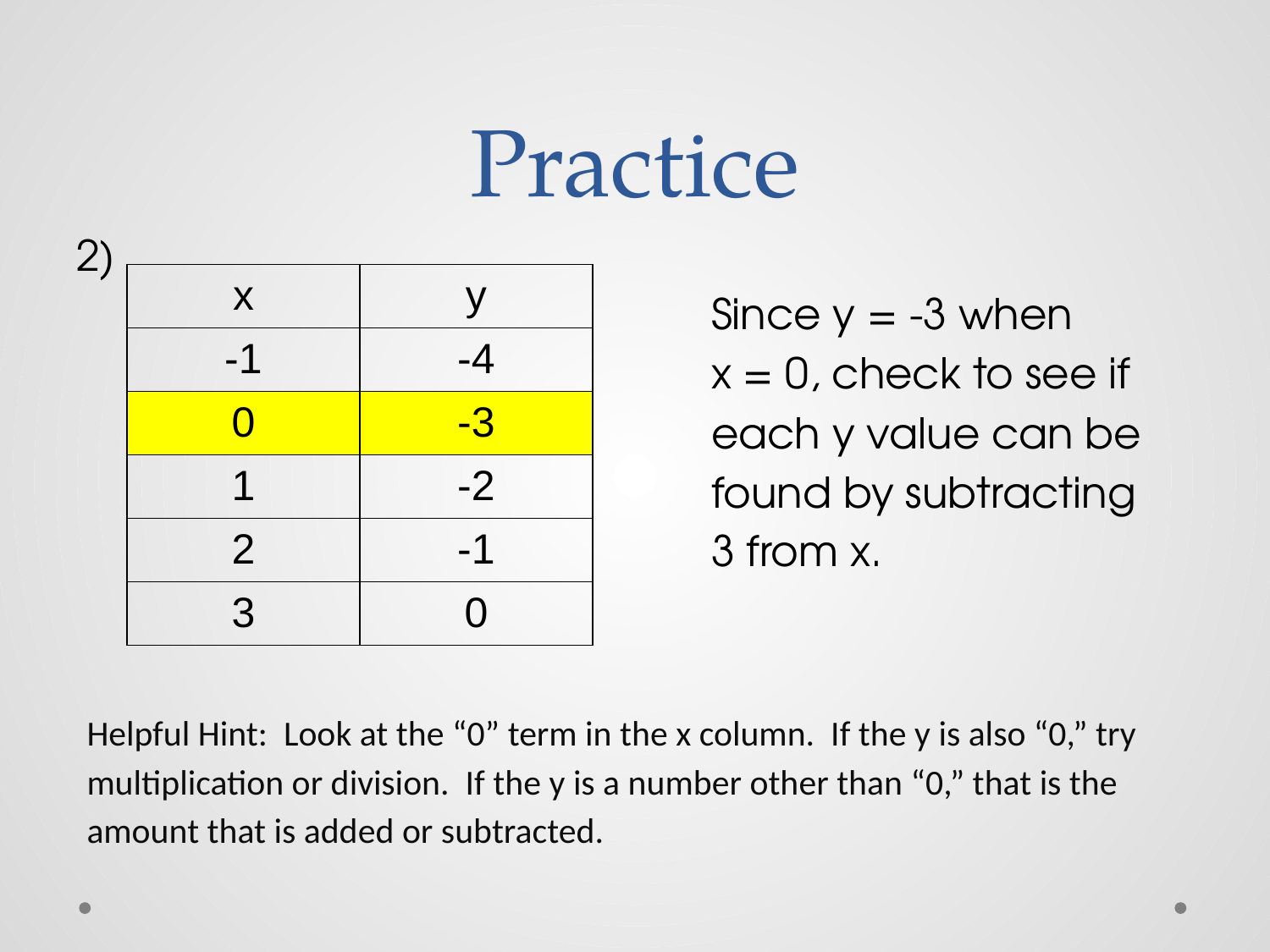

# Practice
2)
					Since y = -3 when
					x = 0, check to see if
					each y value can be
					found by subtracting
					3 from x.

| x | y |
| --- | --- |
| -1 | -4 |
| 0 | -3 |
| 1 | -2 |
| 2 | -1 |
| 3 | 0 |
Helpful Hint:  Look at the “0” term in the x column.  If the y is also “0,” try multiplication or division.  If the y is a number other than “0,” that is the amount that is added or subtracted.